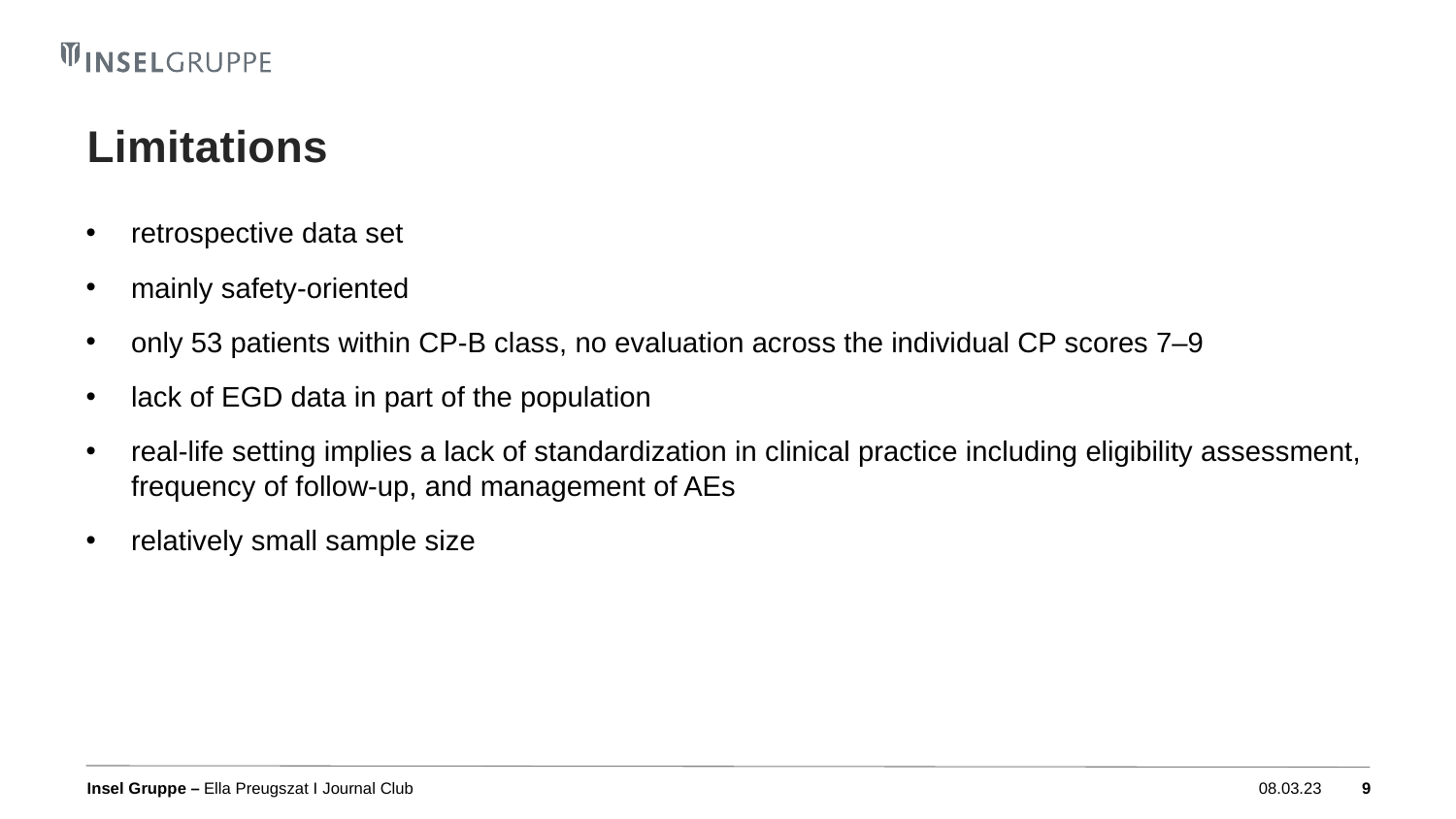

# Limitations
retrospective data set
mainly safety-oriented
only 53 patients within CP-B class, no evaluation across the individual CP scores 7–9
lack of EGD data in part of the population
real-life setting implies a lack of standardization in clinical practice including eligibility assessment, frequency of follow-up, and management of AEs
relatively small sample size

Ella Preugszat I Journal Club
08.03.23
9